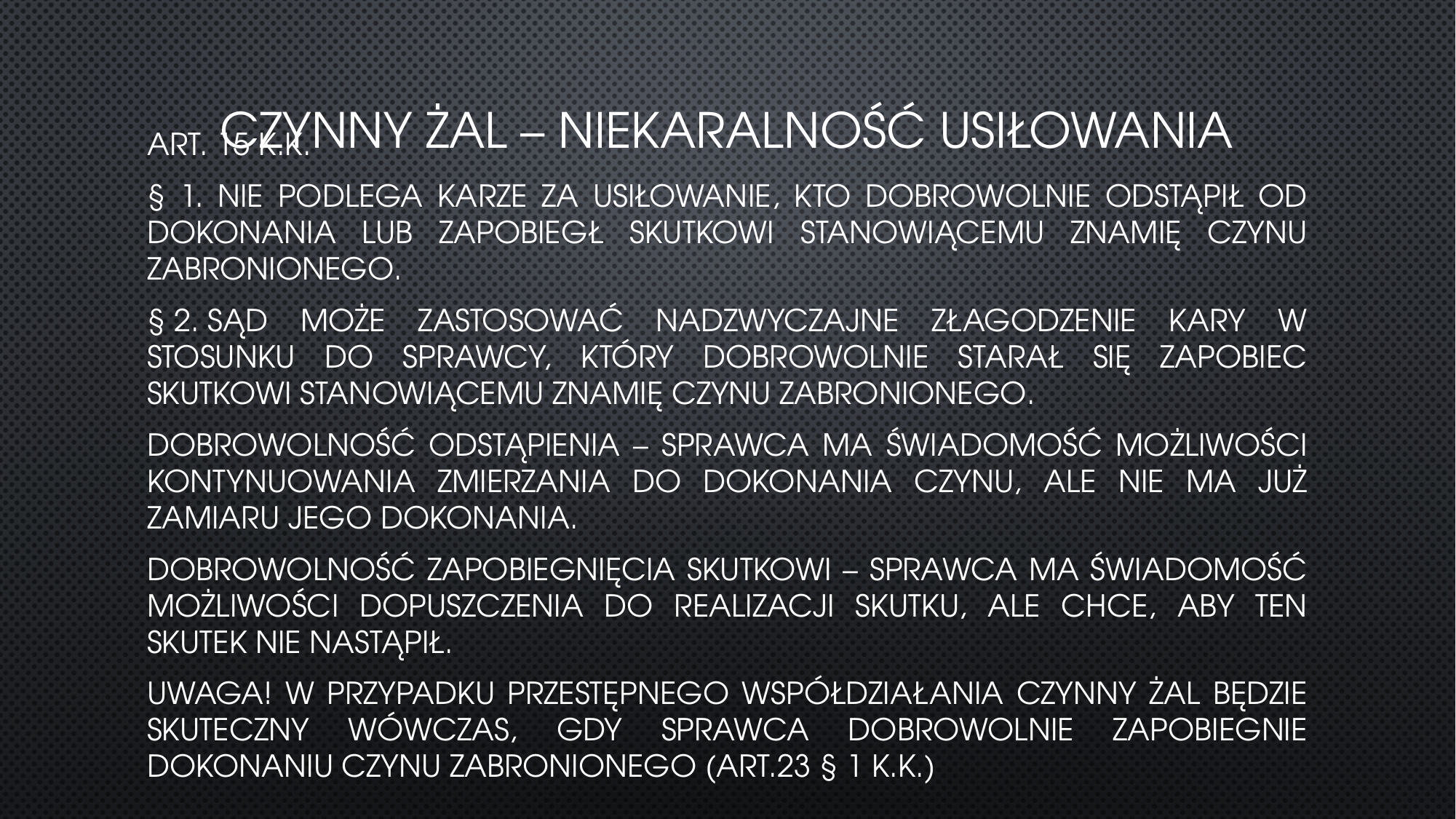

# Czynny żal – niekaralność usiłowania
Art. 15 k.k.
§ 1. Nie podlega karze za usiłowanie, kto dobrowolnie odstąpił od dokonania lub zapobiegł skutkowi stanowiącemu znamię czynu zabronionego.
§ 2. Sąd może zastosować nadzwyczajne złagodzenie kary w stosunku do sprawcy, który dobrowolnie starał się zapobiec skutkowi stanowiącemu znamię czynu zabronionego.
Dobrowolność odstąpienia – sprawca ma świadomość możliwości kontynuowania zmierzania do dokonania czynu, ale nie ma już zamiaru jego dokonania.
Dobrowolność zapobiegnięcia skutkowi – sprawca ma świadomość możliwości dopuszczenia do realizacji skutku, ale chce, aby ten skutek nie nastąpił.
UWAGA! W przypadku przestępnego współdziałania czynny żal będzie skuteczny wówczas, gdy sprawca dobrowolnie zapobiegnie dokonaniu czynu zabronionego (art.23 § 1 k.k.)